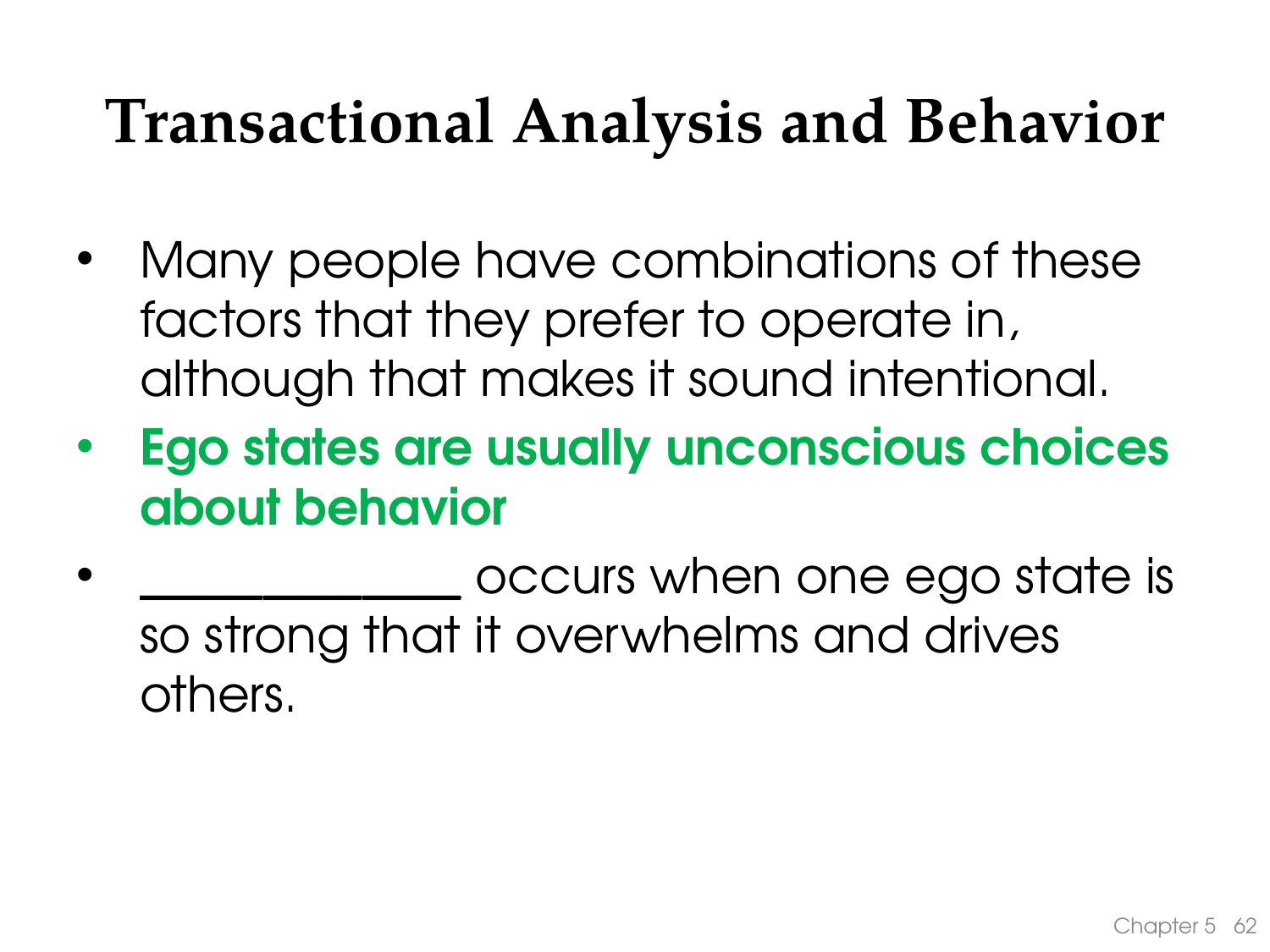

# Transactional Analysis and Behavior
Many people have combinations of these factors that they prefer to operate in, although that makes it sound intentional.
Ego states are usually unconscious choices about behavior
_____________ occurs when one ego state is so strong that it overwhelms and drives others.